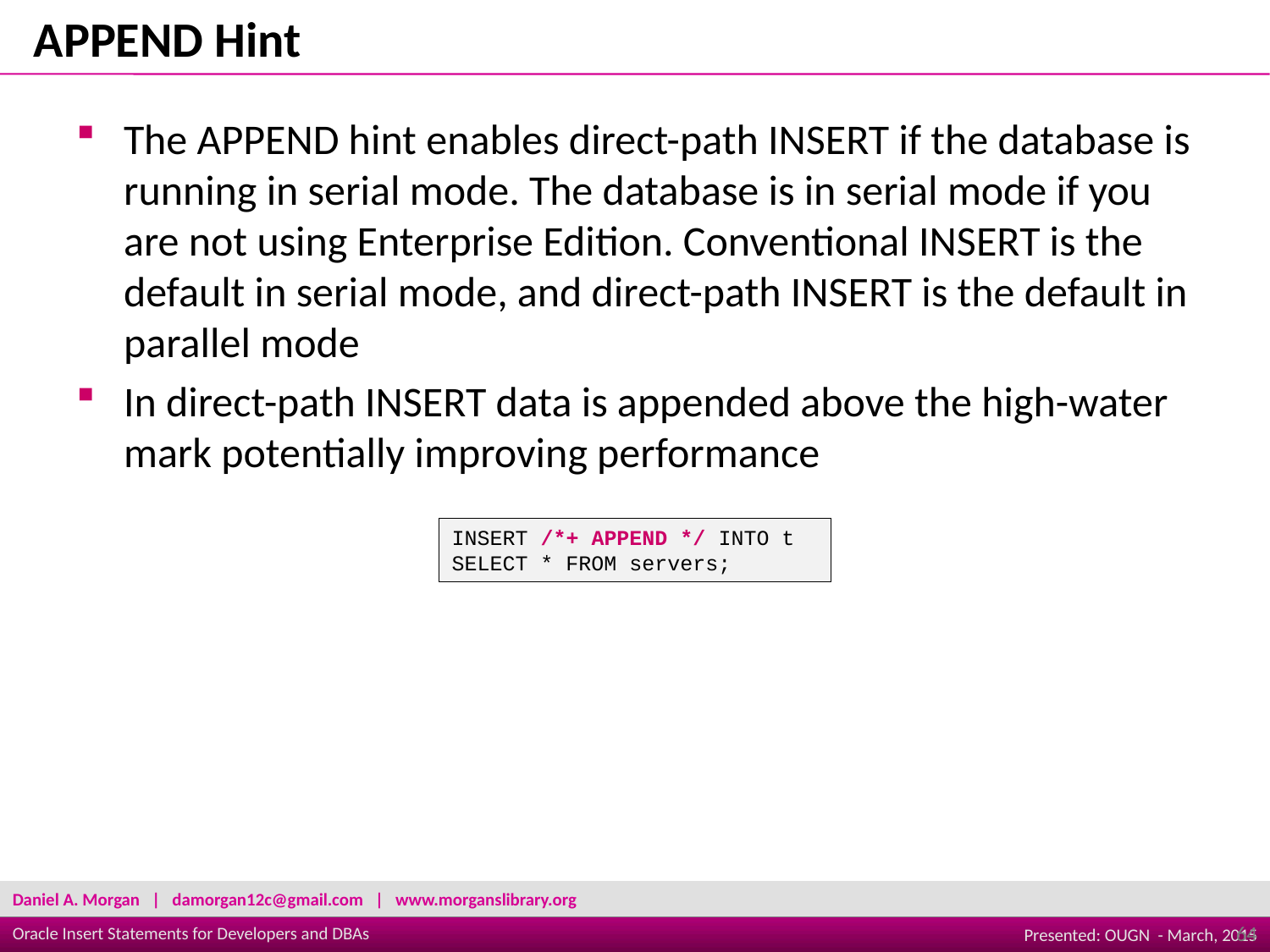

APPEND Hint
The APPEND hint enables direct-path INSERT if the database is running in serial mode. The database is in serial mode if you are not using Enterprise Edition. Conventional INSERT is the default in serial mode, and direct-path INSERT is the default in parallel mode
In direct-path INSERT data is appended above the high-water mark potentially improving performance
INSERT /*+ APPEND */ INTO t
SELECT * FROM servers;